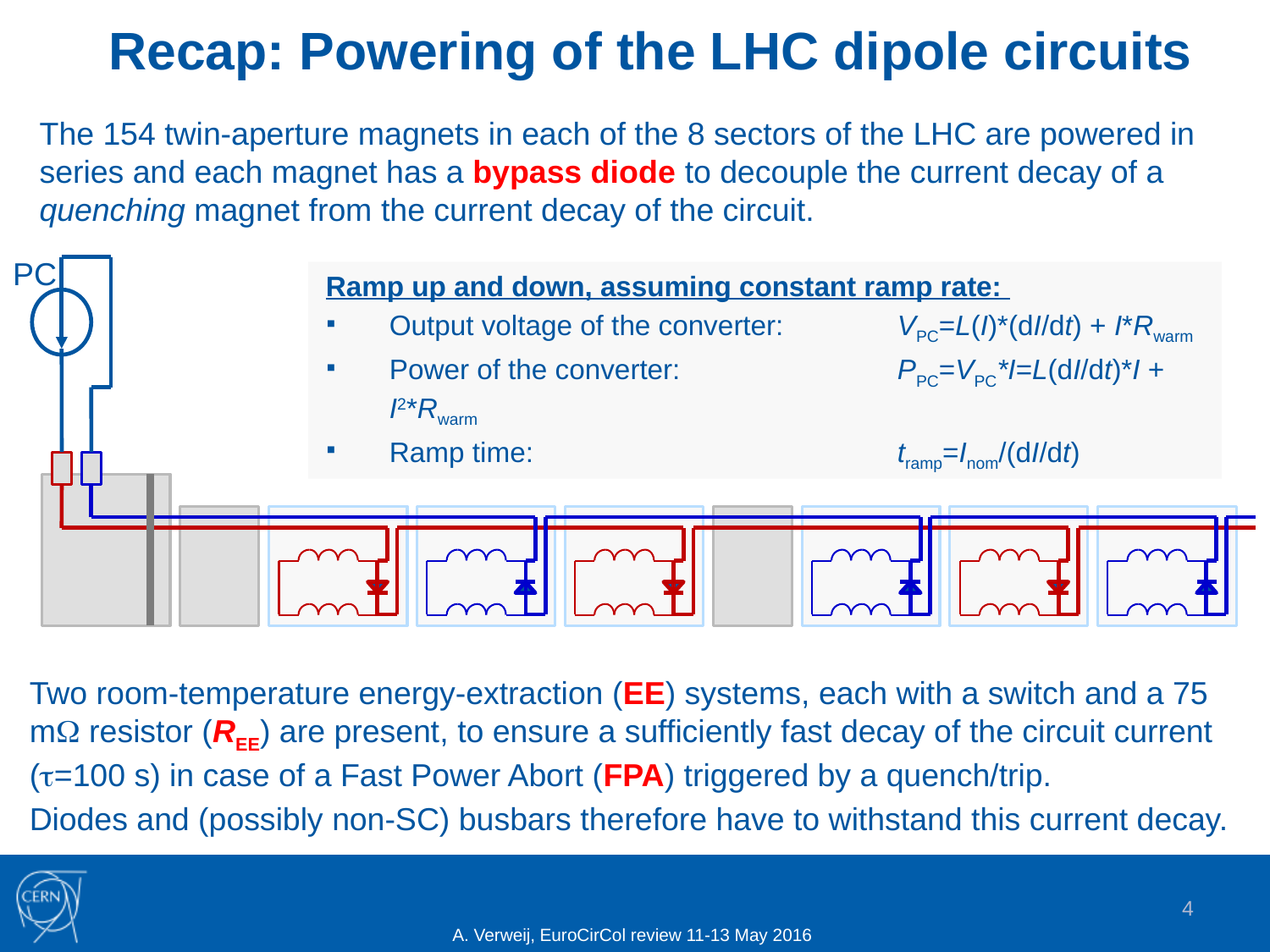

# Recap: Powering of the LHC dipole circuits
The 154 twin-aperture magnets in each of the 8 sectors of the LHC are powered in series and each magnet has a bypass diode to decouple the current decay of a quenching magnet from the current decay of the circuit.
PC

Ramp up and down, assuming constant ramp rate:
Output voltage of the converter: 	VPC=L(I)*(dI/dt) + I*Rwarm
Power of the converter: 		PPC=VPC*I=L(dI/dt)*I + I2*Rwarm
Ramp time: 			tramp=Inom/(dI/dt)
Two room-temperature energy-extraction (EE) systems, each with a switch and a 75 mΩ resistor (REE) are present, to ensure a sufficiently fast decay of the circuit current (τ=100 s) in case of a Fast Power Abort (FPA) triggered by a quench/trip.
Diodes and (possibly non-SC) busbars therefore have to withstand this current decay.
4
A. Verweij, EuroCirCol review 11-13 May 2016